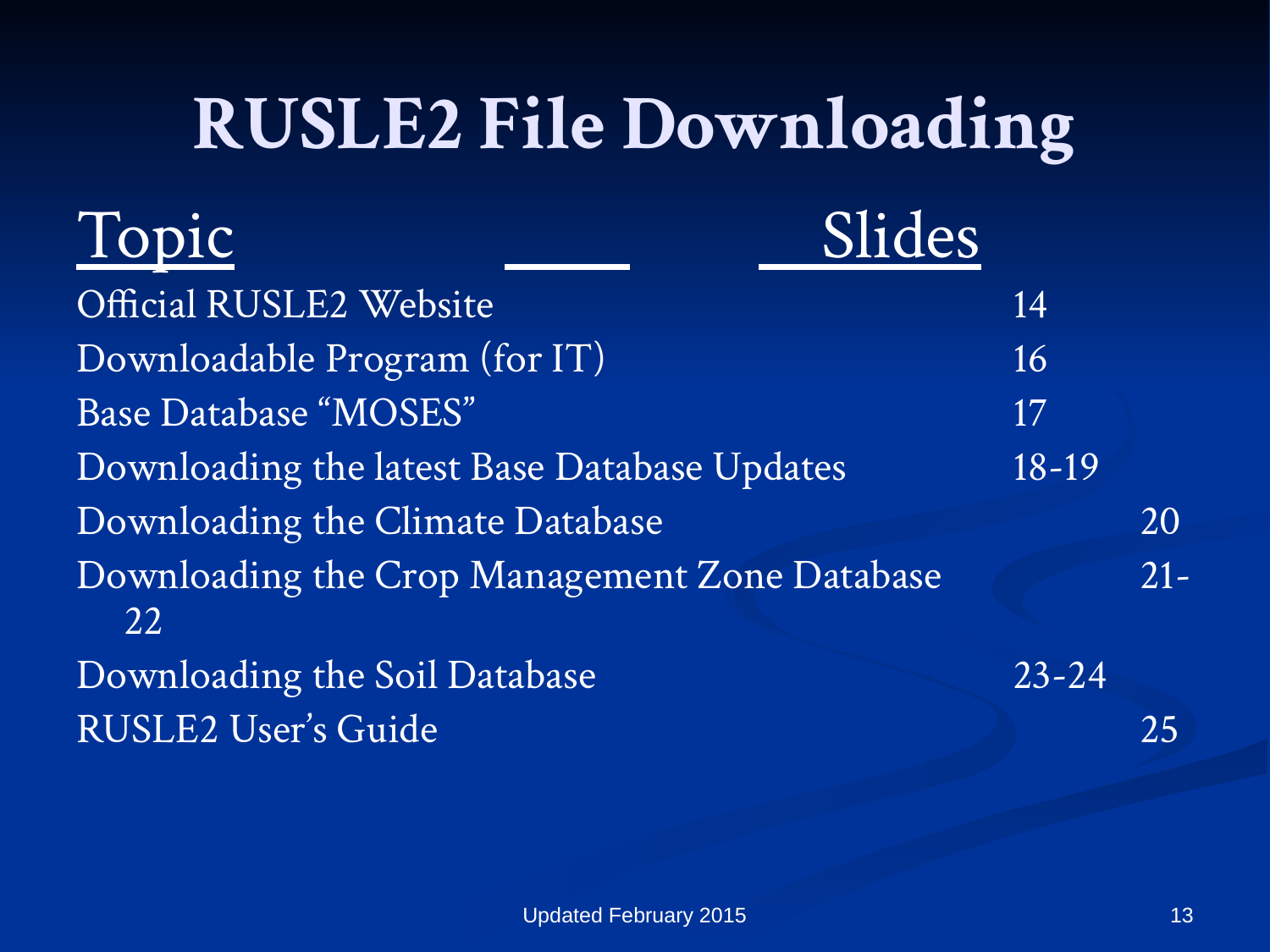

# RUSLE2 File Downloading
Topic			        		    Slides
Official RUSLE2 Website					14
Downloadable Program (for IT)				16
Base Database “MOSES”					17
Downloading the latest Base Database Updates		18-19
Downloading the Climate Database				20
Downloading the Crop Management Zone Database		21-22
Downloading the Soil Database				23-24
RUSLE2 User’s Guide						25
Updated February 2015
13